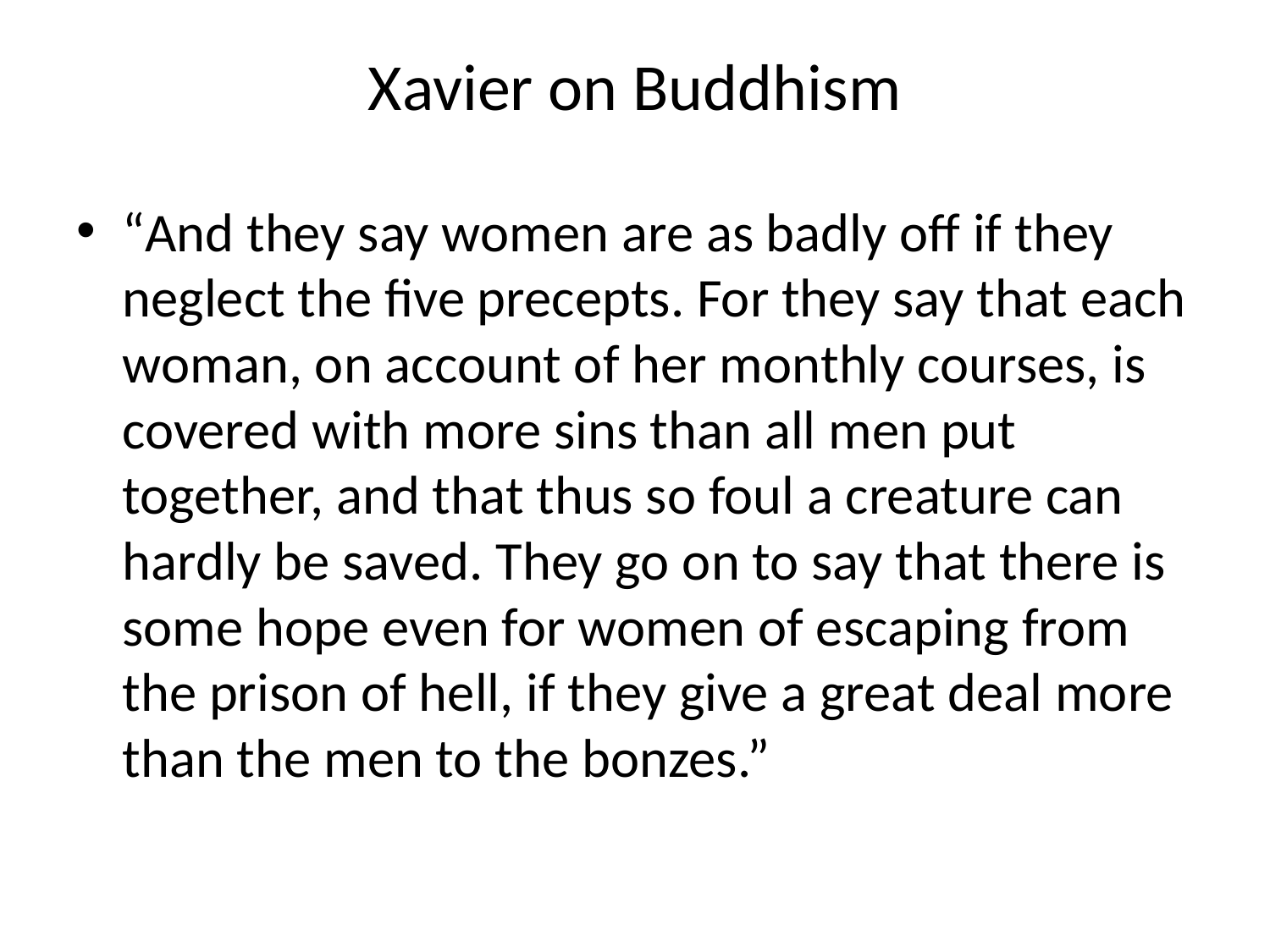

# Xavier on Buddhism
“And they say women are as badly off if they neglect the five precepts. For they say that each woman, on account of her monthly courses, is covered with more sins than all men put together, and that thus so foul a creature can hardly be saved. They go on to say that there is some hope even for women of escaping from the prison of hell, if they give a great deal more than the men to the bonzes.”